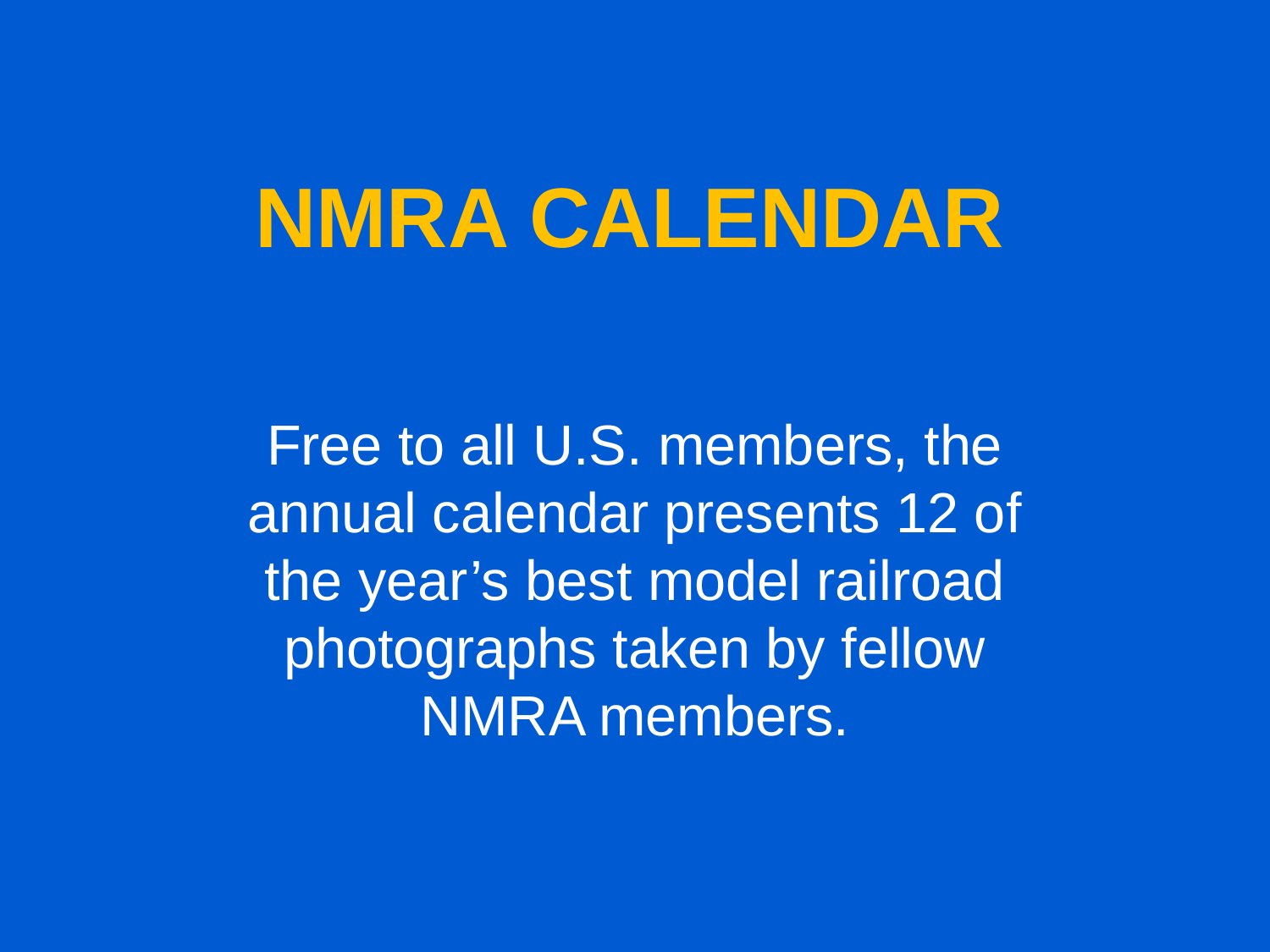

# NMRA Calendar
Free to all U.S. members, the annual calendar presents 12 of the year’s best model railroad photographs taken by fellow NMRA members.